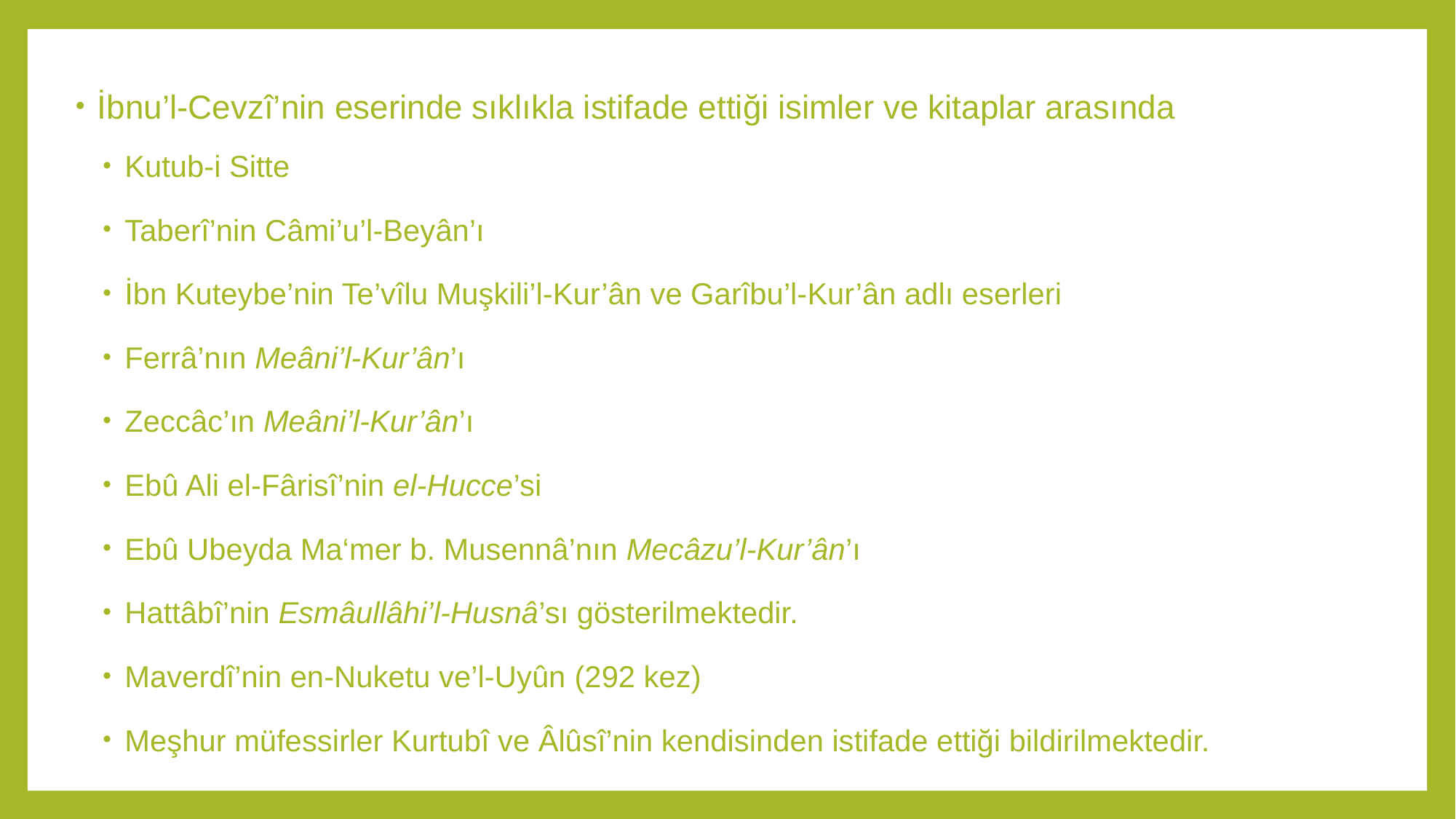

İbnu’l-Cevzî’nin eserinde sıklıkla istifade ettiği isimler ve kitaplar arasında
Kutub-i Sitte
Taberî’nin Câmi’u’l-Beyân’ı
İbn Kuteybe’nin Te’vîlu Muşkili’l-Kur’ân ve Garîbu’l-Kur’ân adlı eserleri
Ferrâ’nın Meâni’l-Kur’ân’ı
Zeccâc’ın Meâni’l-Kur’ân’ı
Ebû Ali el-Fârisî’nin el-Hucce’si
Ebû Ubeyda Ma‘mer b. Musennâ’nın Mecâzu’l-Kur’ân’ı
Hattâbî’nin Esmâullâhi’l-Husnâ’sı gösterilmektedir.
Maverdî’nin en-Nuketu ve’l-Uyûn (292 kez)
Meşhur müfessirler Kurtubî ve Âlûsî’nin kendisinden istifade ettiği bildirilmektedir.